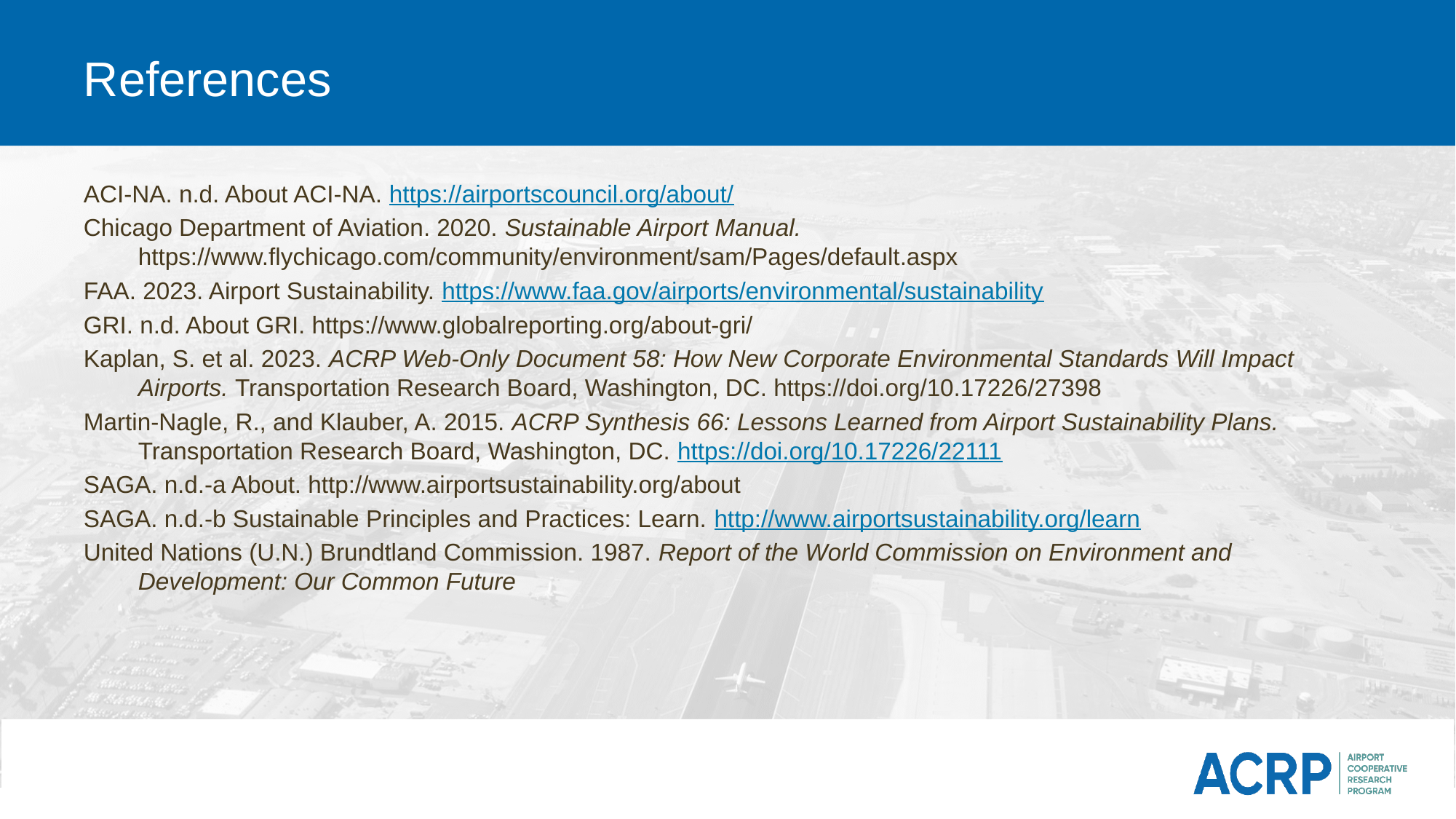

# References
ACI-NA. n.d. About ACI-NA. https://airportscouncil.org/about/
Chicago Department of Aviation. 2020. Sustainable Airport Manual. https://www.flychicago.com/community/environment/sam/Pages/default.aspx
FAA. 2023. Airport Sustainability. https://www.faa.gov/airports/environmental/sustainability
GRI. n.d. About GRI. https://www.globalreporting.org/about-gri/
Kaplan, S. et al. 2023. ACRP Web-Only Document 58: How New Corporate Environmental Standards Will Impact Airports. Transportation Research Board, Washington, DC. https://doi.org/10.17226/27398
Martin-Nagle, R., and Klauber, A. 2015. ACRP Synthesis 66: Lessons Learned from Airport Sustainability Plans. Transportation Research Board, Washington, DC. https://doi.org/10.17226/22111
SAGA. n.d.-a About. http://www.airportsustainability.org/about
SAGA. n.d.-b Sustainable Principles and Practices: Learn. http://www.airportsustainability.org/learn
United Nations (U.N.) Brundtland Commission. 1987. Report of the World Commission on Environment and Development: Our Common Future